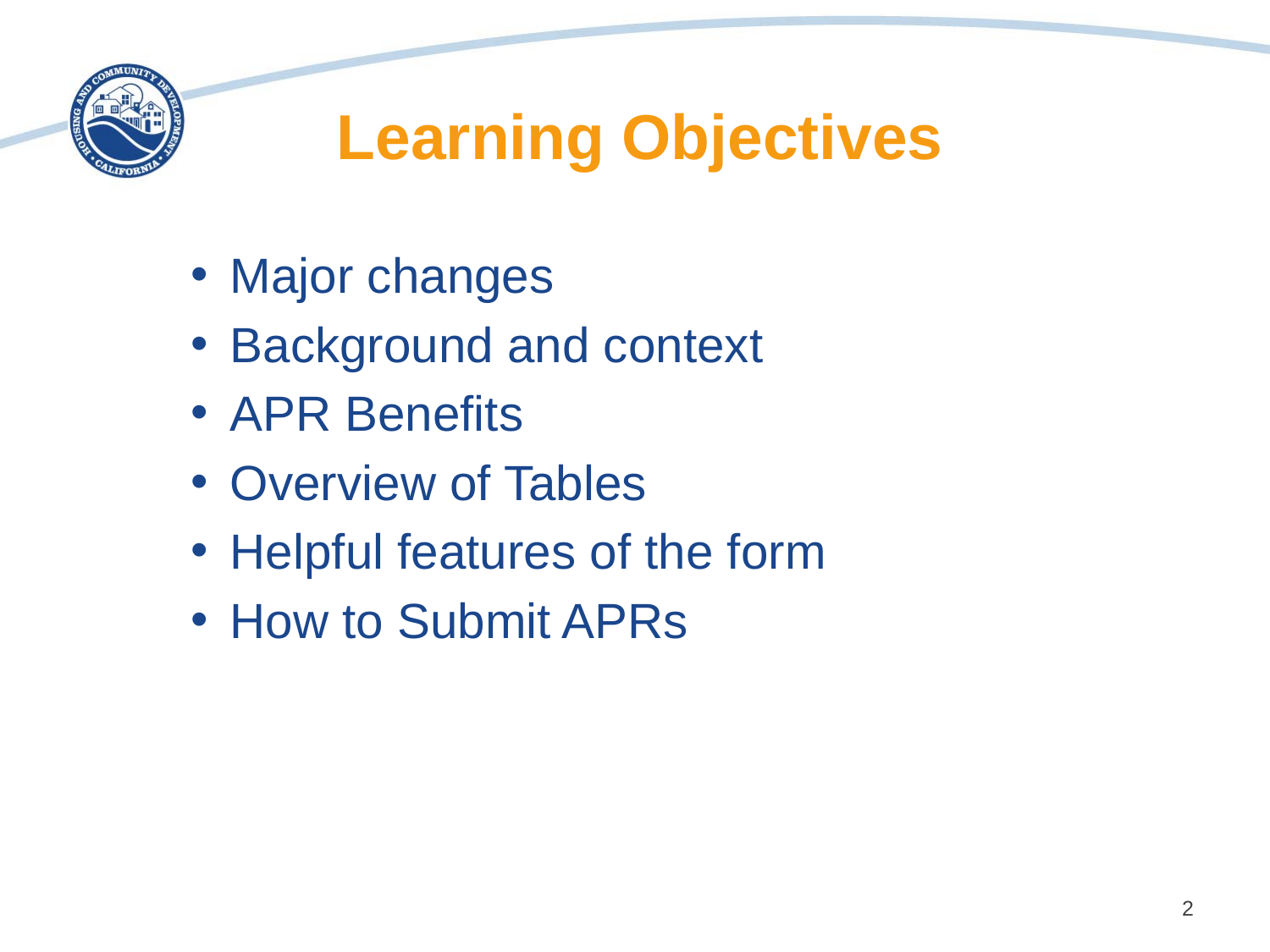

# Learning Objectives

Major changes
Background and context
APR Benefits
Overview of Tables
Helpful features of the form
How to Submit APRs

2